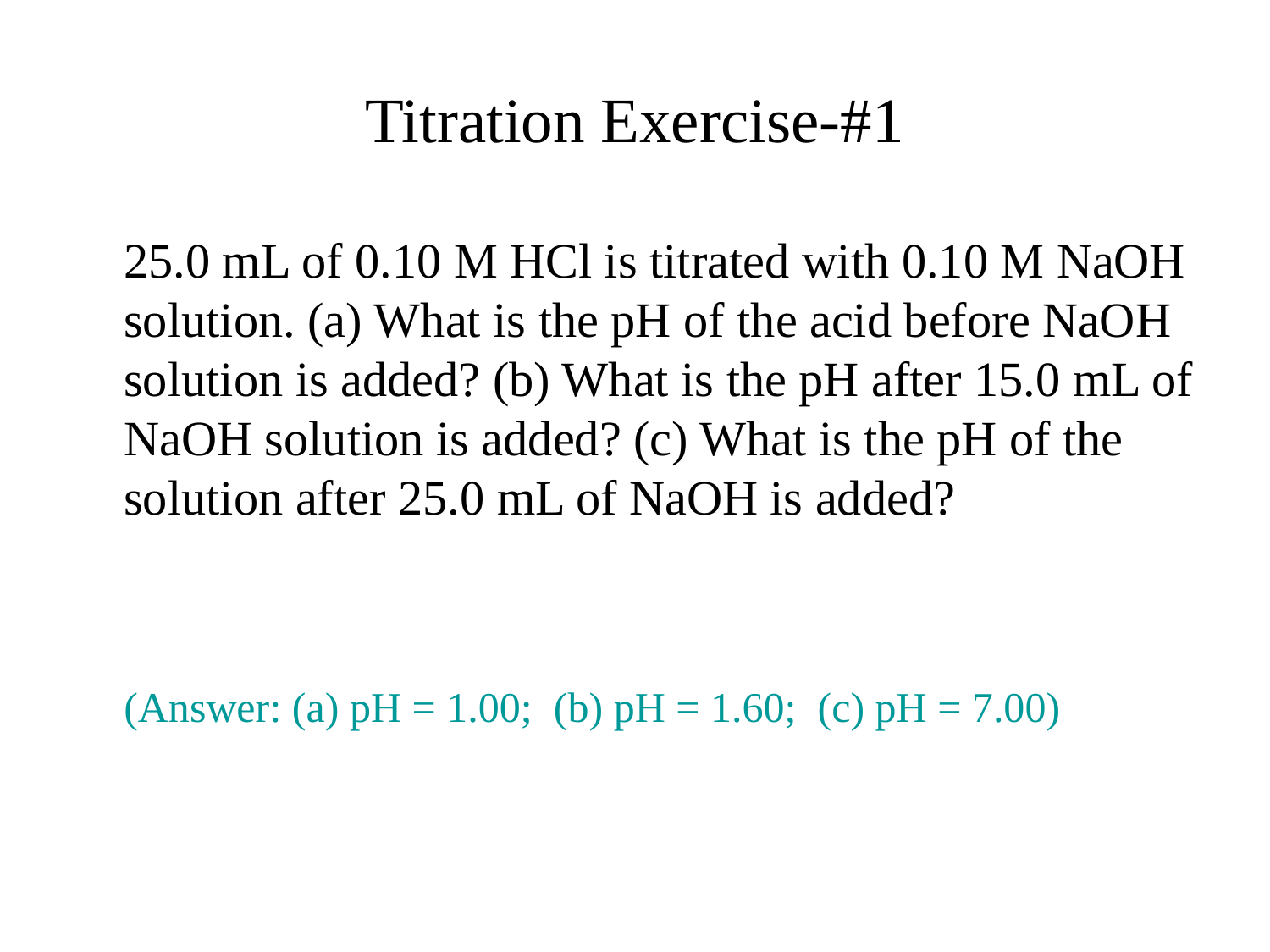

# Titration Exercise-#1
	25.0 mL of 0.10 M HCl is titrated with 0.10 M NaOH solution. (a) What is the pH of the acid before NaOH solution is added? (b) What is the pH after 15.0 mL of NaOH solution is added? (c) What is the pH of the solution after 25.0 mL of NaOH is added?

	(Answer: (a) pH = 1.00;  (b) pH = 1.60;  (c) pH = 7.00)